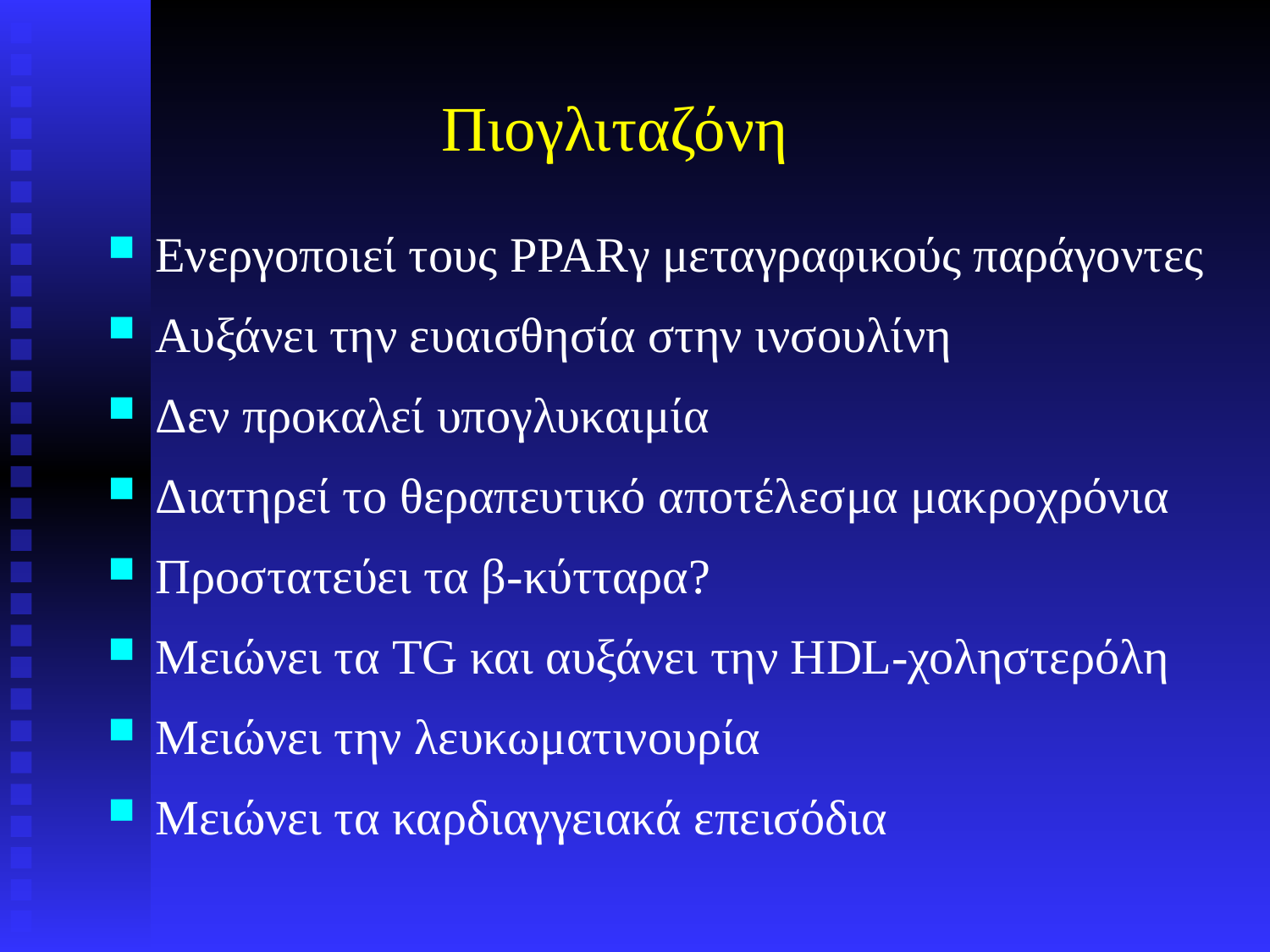

# Πιογλιταζόνη
Ενεργοποιεί τους PPARγ μεταγραφικούς παράγοντες
Αυξάνει την ευαισθησία στην ινσουλίνη
Δεν προκαλεί υπογλυκαιμία
Διατηρεί το θεραπευτικό αποτέλεσμα μακροχρόνια
Προστατεύει τα β-κύτταρα?
Μειώνει τα TG και αυξάνει την HDL-χοληστερόλη
Μειώνει την λευκωματινουρία
Μειώνει τα καρδιαγγειακά επεισόδια